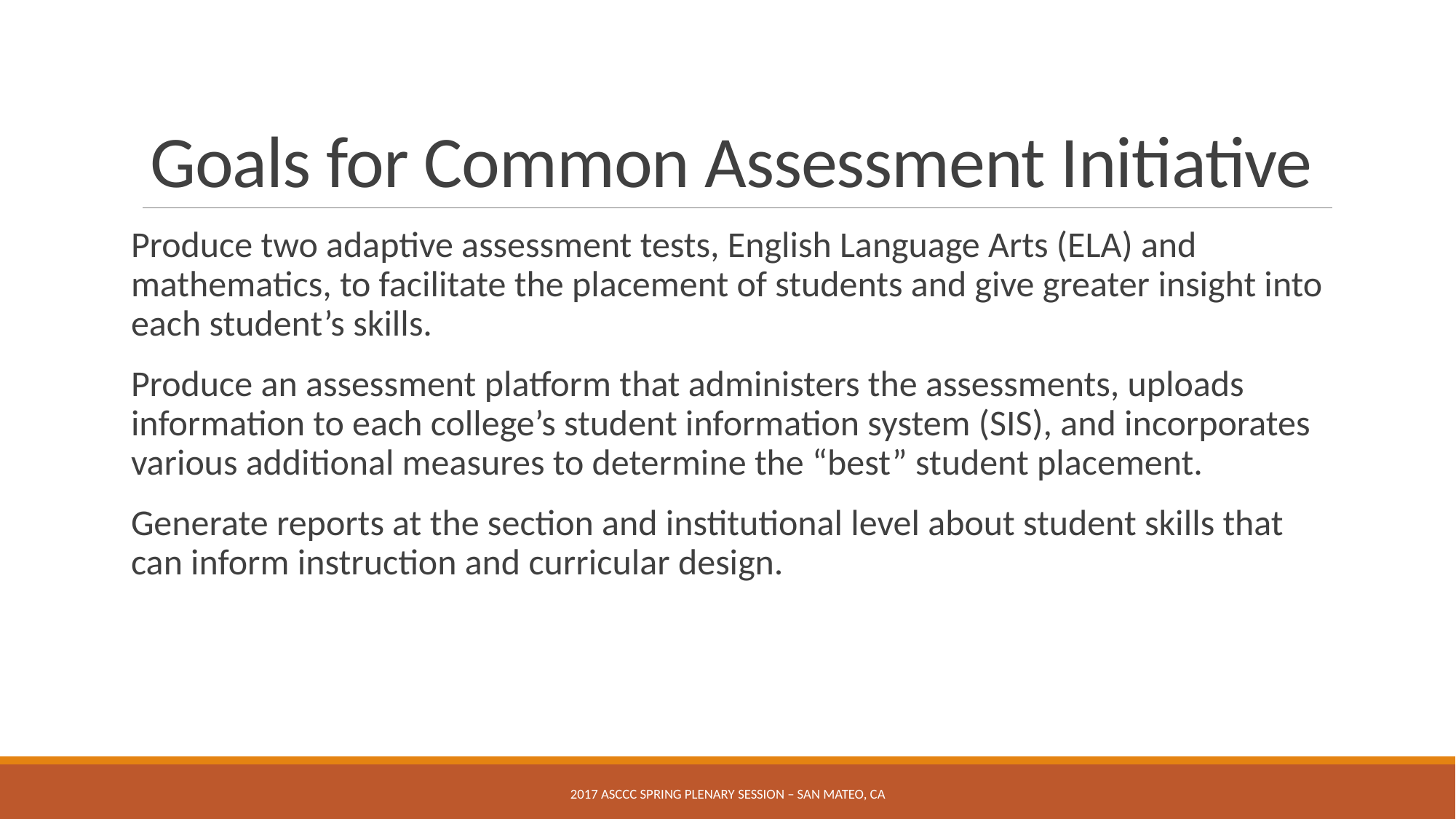

# Goals for Common Assessment Initiative
Produce two adaptive assessment tests, English Language Arts (ELA) and mathematics, to facilitate the placement of students and give greater insight into each student’s skills.
Produce an assessment platform that administers the assessments, uploads information to each college’s student information system (SIS), and incorporates various additional measures to determine the “best” student placement.
Generate reports at the section and institutional level about student skills that can inform instruction and curricular design.
2017 ASCCC Spring Plenary Session – San mateo, CA